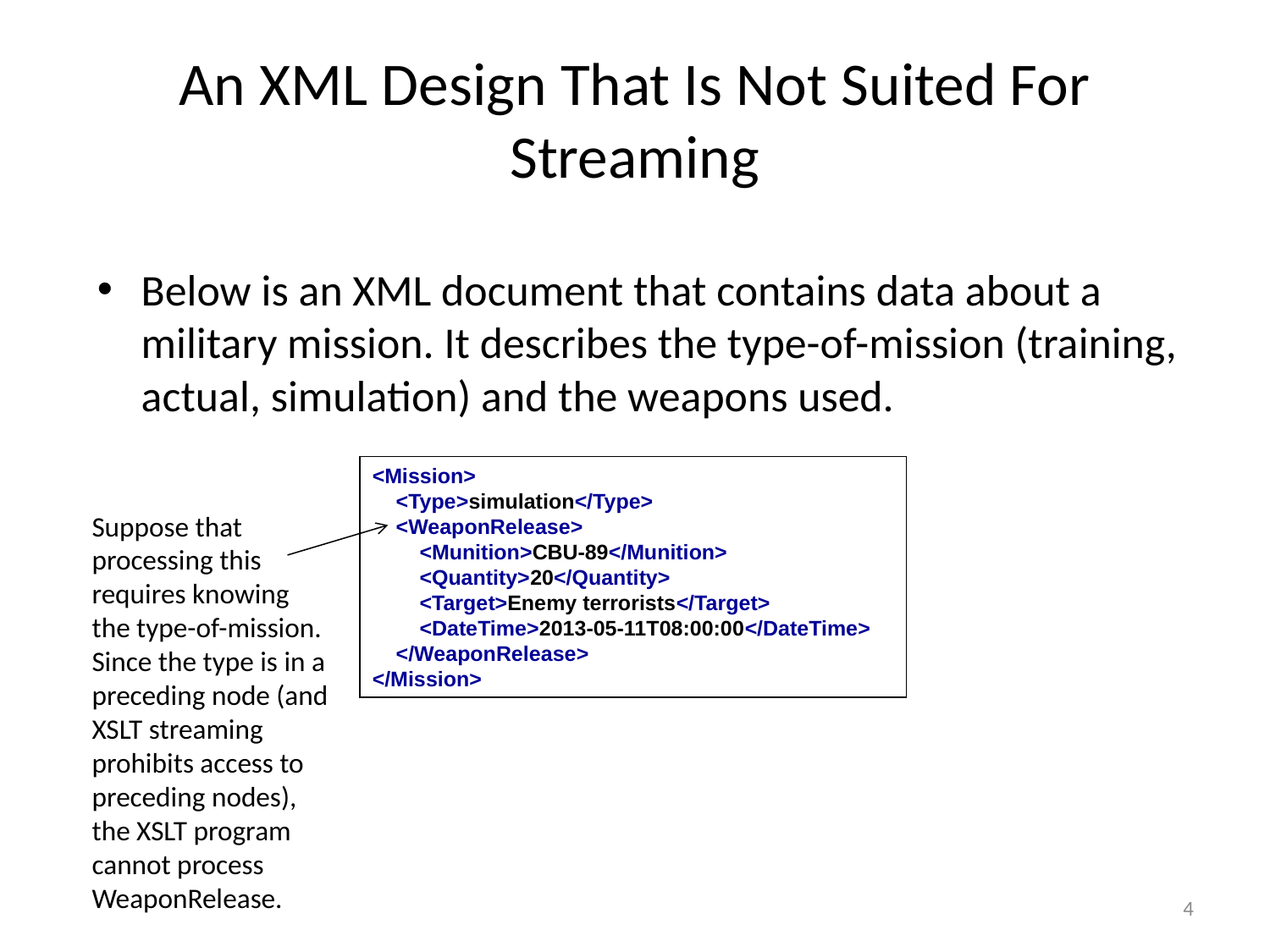

# An XML Design That Is Not Suited For Streaming
Below is an XML document that contains data about a military mission. It describes the type-of-mission (training, actual, simulation) and the weapons used.
<Mission>
    <Type>simulation</Type>
    <WeaponRelease>
        <Munition>CBU-89</Munition>
        <Quantity>20</Quantity>
        <Target>Enemy terrorists</Target>
        <DateTime>2013-05-11T08:00:00</DateTime>
    </WeaponRelease>
</Mission>
Suppose that processing this requires knowing the type-of-mission. Since the type is in a preceding node (and XSLT streaming prohibits access to preceding nodes), the XSLT program cannot process WeaponRelease.
4